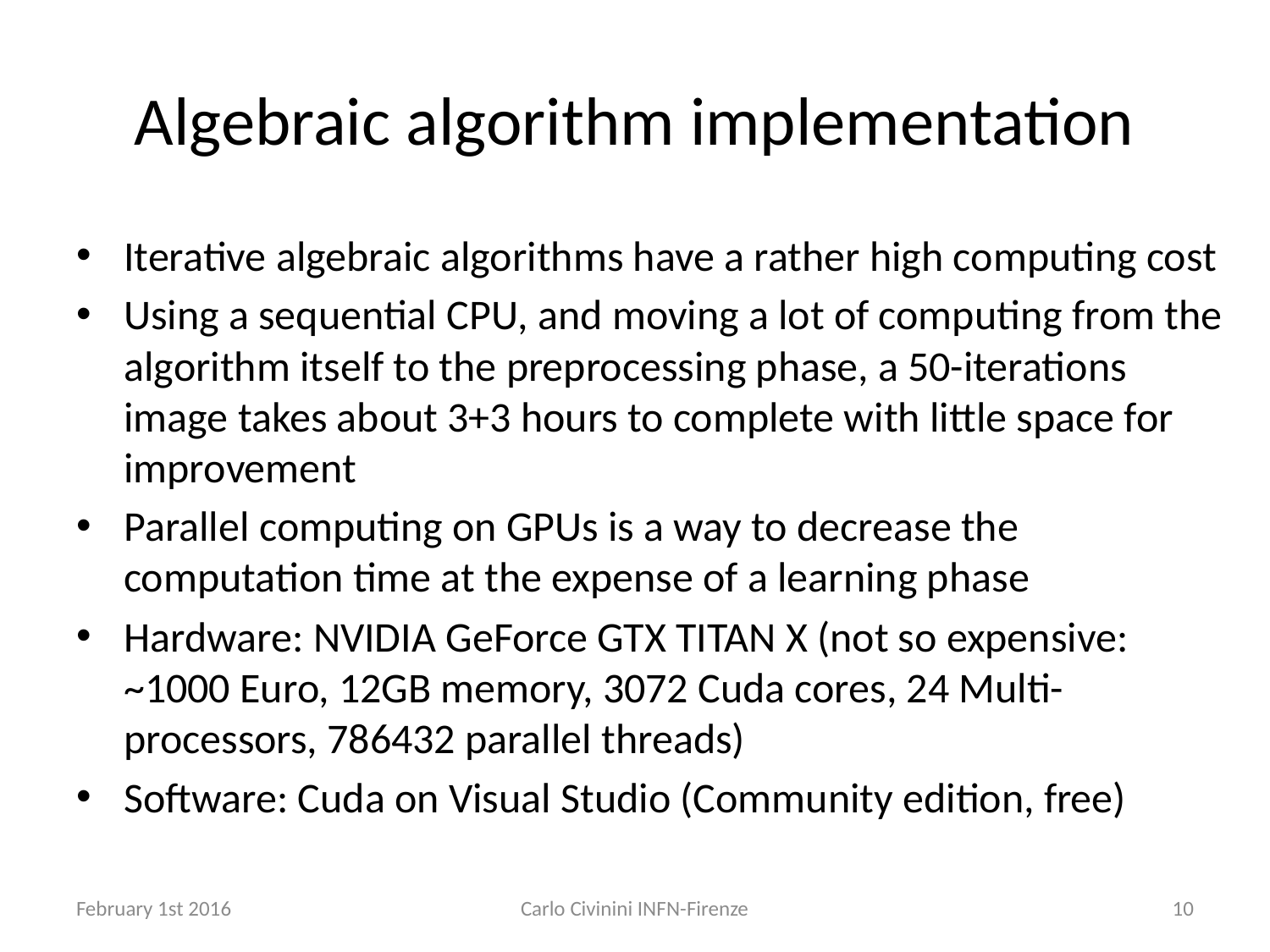

# Algebraic algorithm implementation
Iterative algebraic algorithms have a rather high computing cost
Using a sequential CPU, and moving a lot of computing from the algorithm itself to the preprocessing phase, a 50-iterations image takes about 3+3 hours to complete with little space for improvement
Parallel computing on GPUs is a way to decrease the computation time at the expense of a learning phase
Hardware: NVIDIA GeForce GTX TITAN X (not so expensive: ~1000 Euro, 12GB memory, 3072 Cuda cores, 24 Multi-processors, 786432 parallel threads)
Software: Cuda on Visual Studio (Community edition, free)

February 1st 2016
Carlo Civinini INFN-Firenze
10